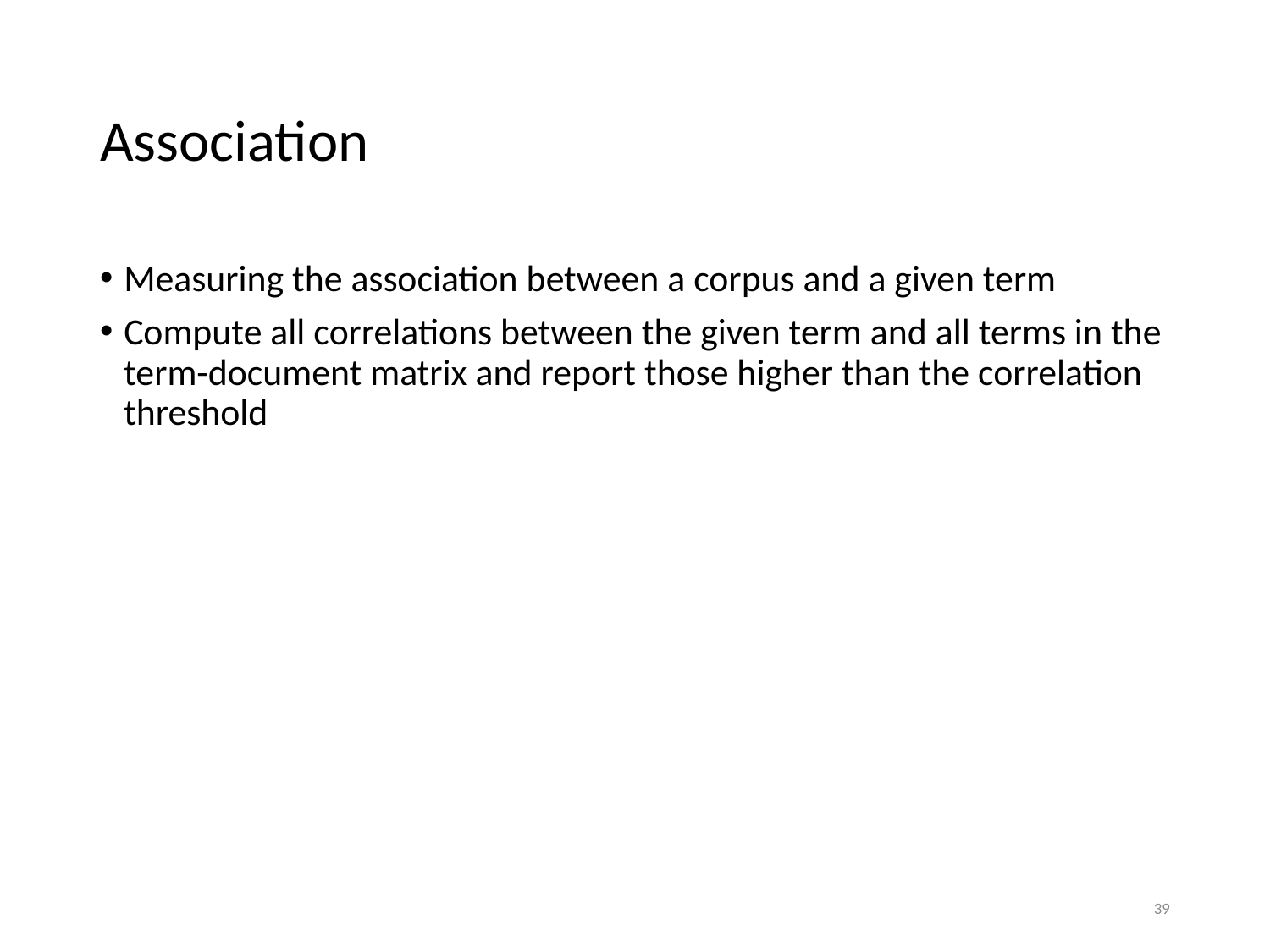

# Association
Measuring the association between a corpus and a given term
Compute all correlations between the given term and all terms in the term-document matrix and report those higher than the correlation threshold
39